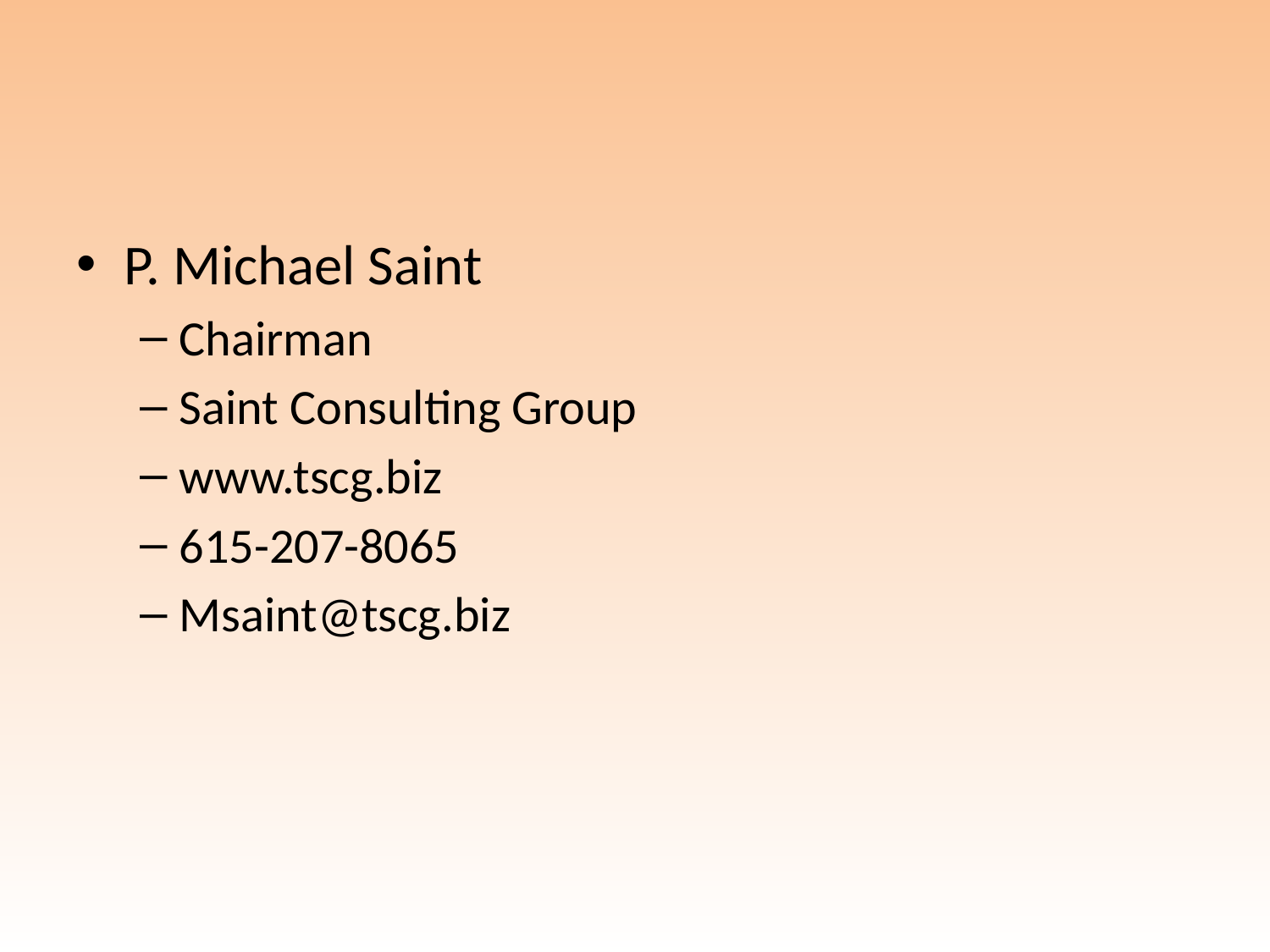

#
P. Michael Saint
Chairman
Saint Consulting Group
www.tscg.biz
615-207-8065
Msaint@tscg.biz